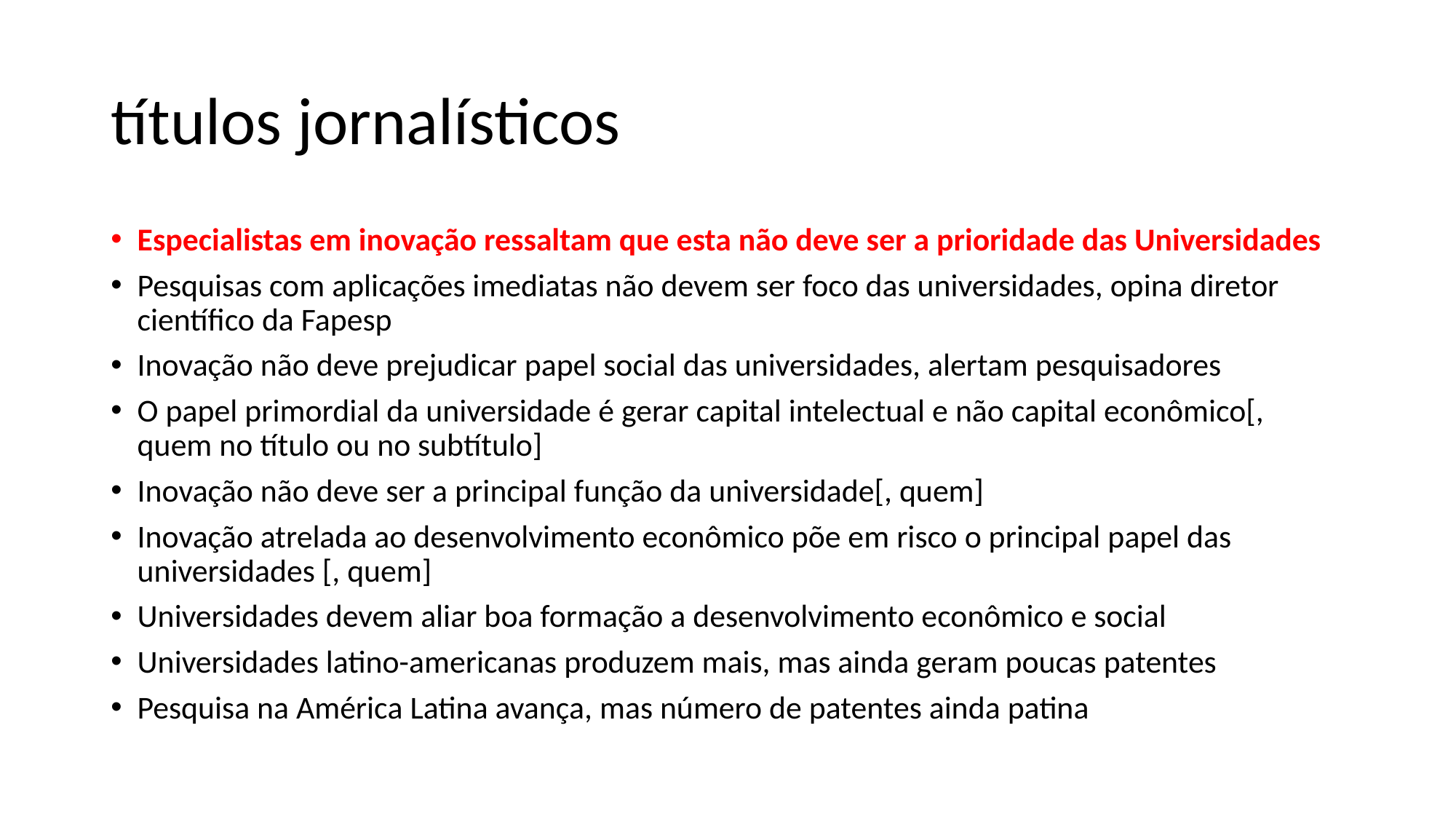

# títulos jornalísticos
Especialistas em inovação ressaltam que esta não deve ser a prioridade das Universidades
Pesquisas com aplicações imediatas não devem ser foco das universidades, opina diretor científico da Fapesp
Inovação não deve prejudicar papel social das universidades, alertam pesquisadores
O papel primordial da universidade é gerar capital intelectual e não capital econômico[, quem no título ou no subtítulo]
Inovação não deve ser a principal função da universidade[, quem]
Inovação atrelada ao desenvolvimento econômico põe em risco o principal papel das universidades [, quem]
Universidades devem aliar boa formação a desenvolvimento econômico e social
Universidades latino-americanas produzem mais, mas ainda geram poucas patentes
Pesquisa na América Latina avança, mas número de patentes ainda patina